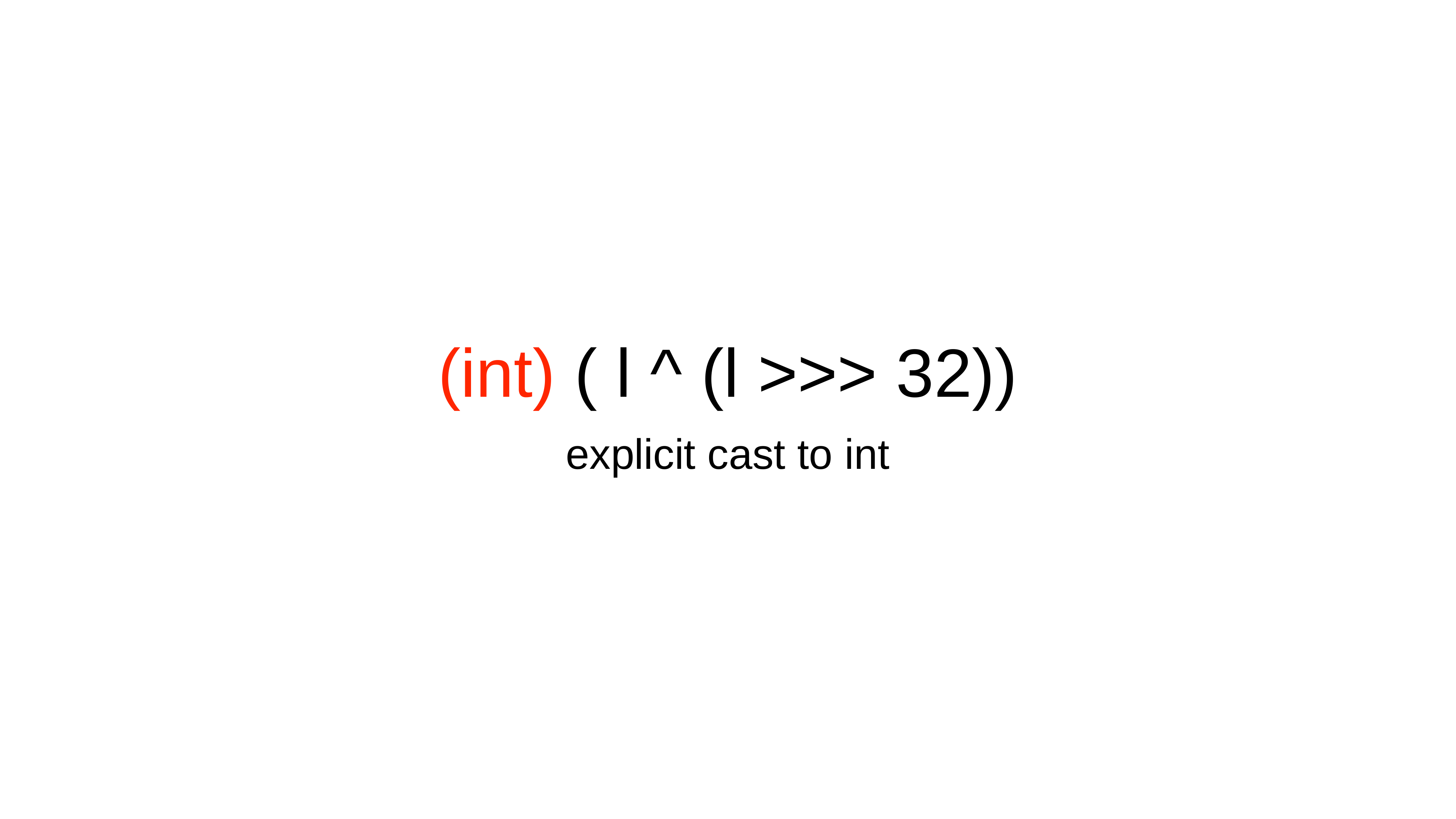

# (int) ( l ^ (l >>> 32))
explicit cast to int